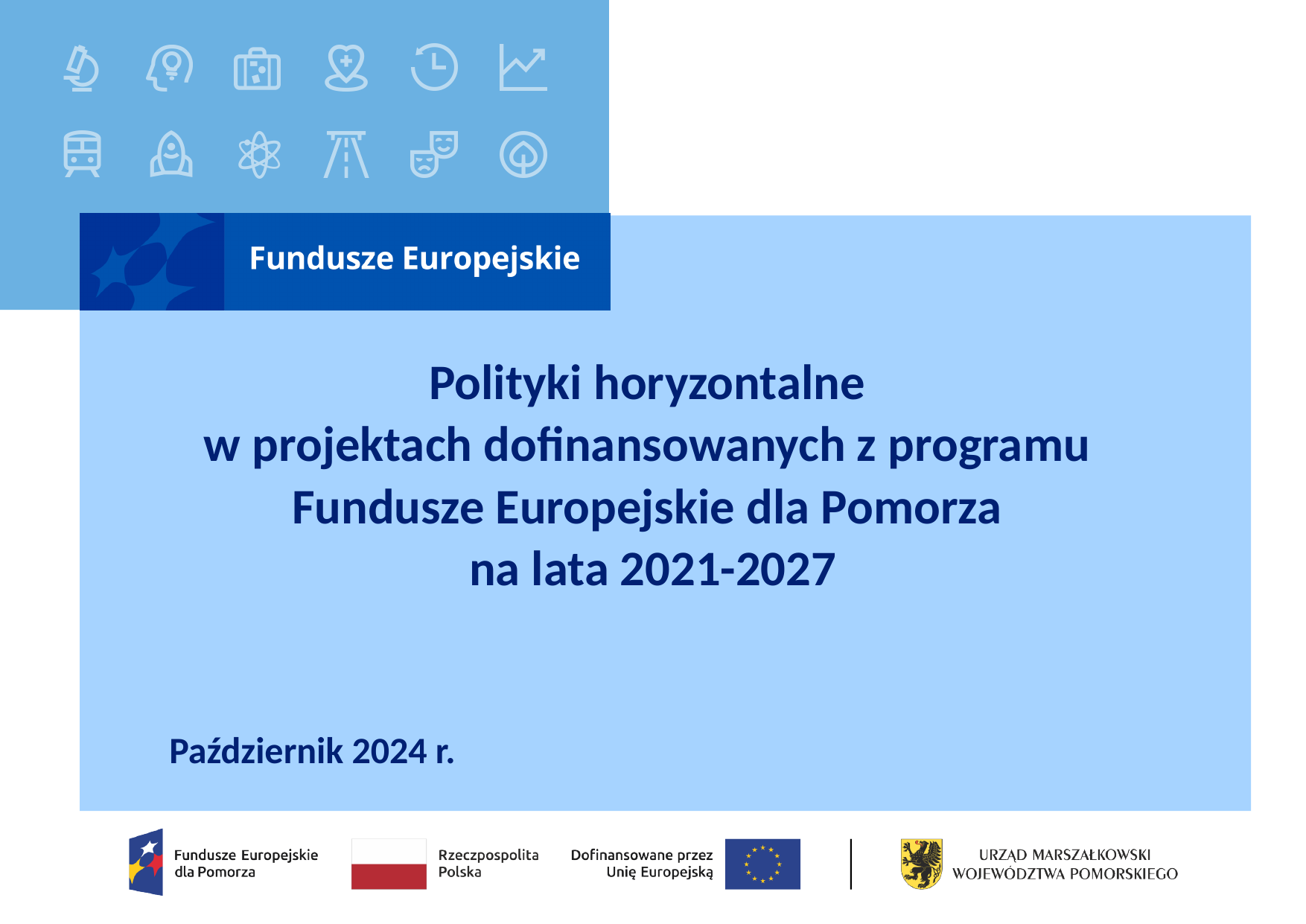

# Polityki horyzontalne w projektach dofinansowanych z programu Fundusze Europejskie dla Pomorza na lata 2021-2027
Październik 2024 r.